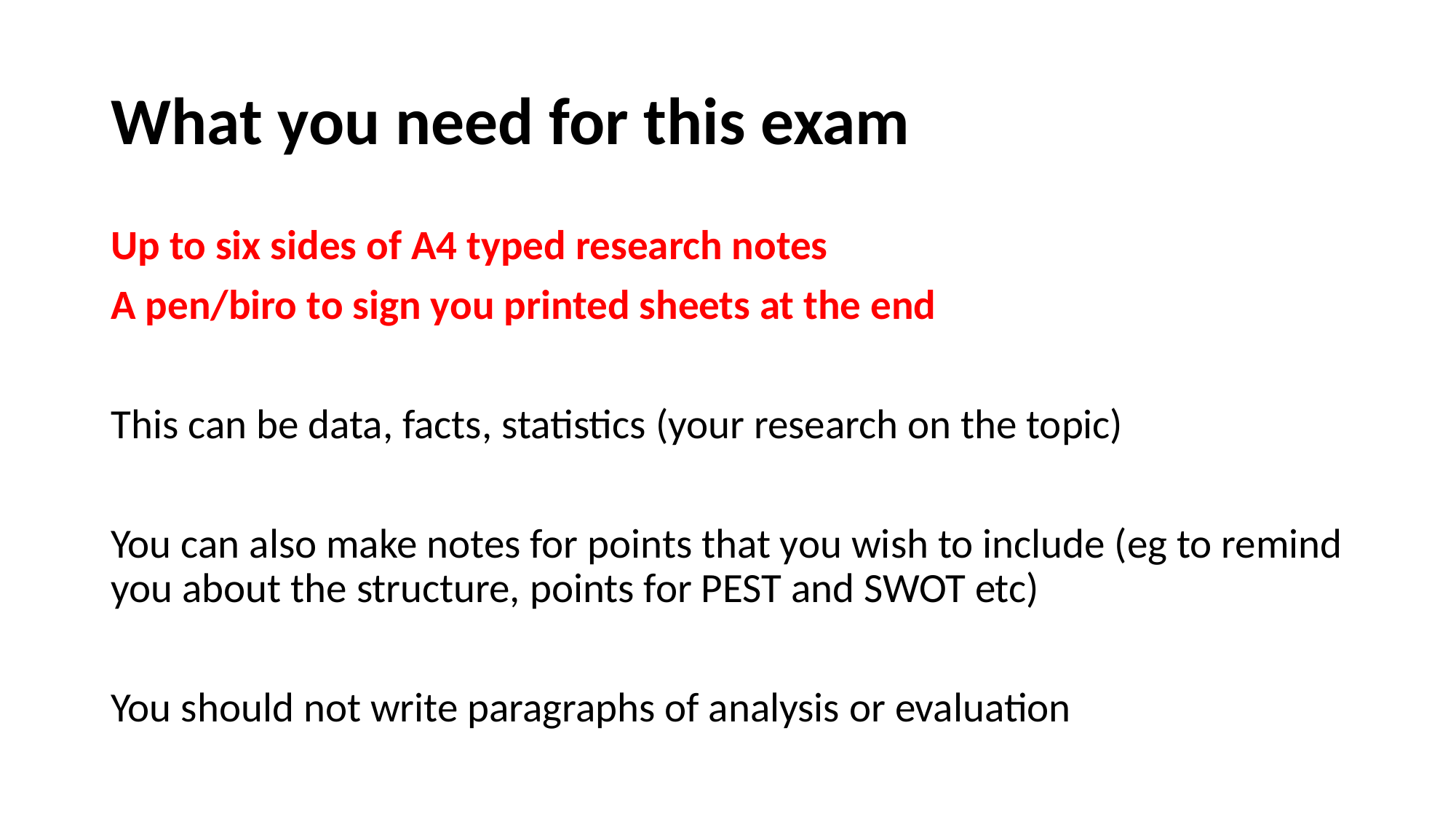

# What you need for this exam
Up to six sides of A4 typed research notes
A pen/biro to sign you printed sheets at the end

This can be data, facts, statistics (your research on the topic)

You can also make notes for points that you wish to include (eg to remind you about the structure, points for PEST and SWOT etc)

You should not write paragraphs of analysis or evaluation